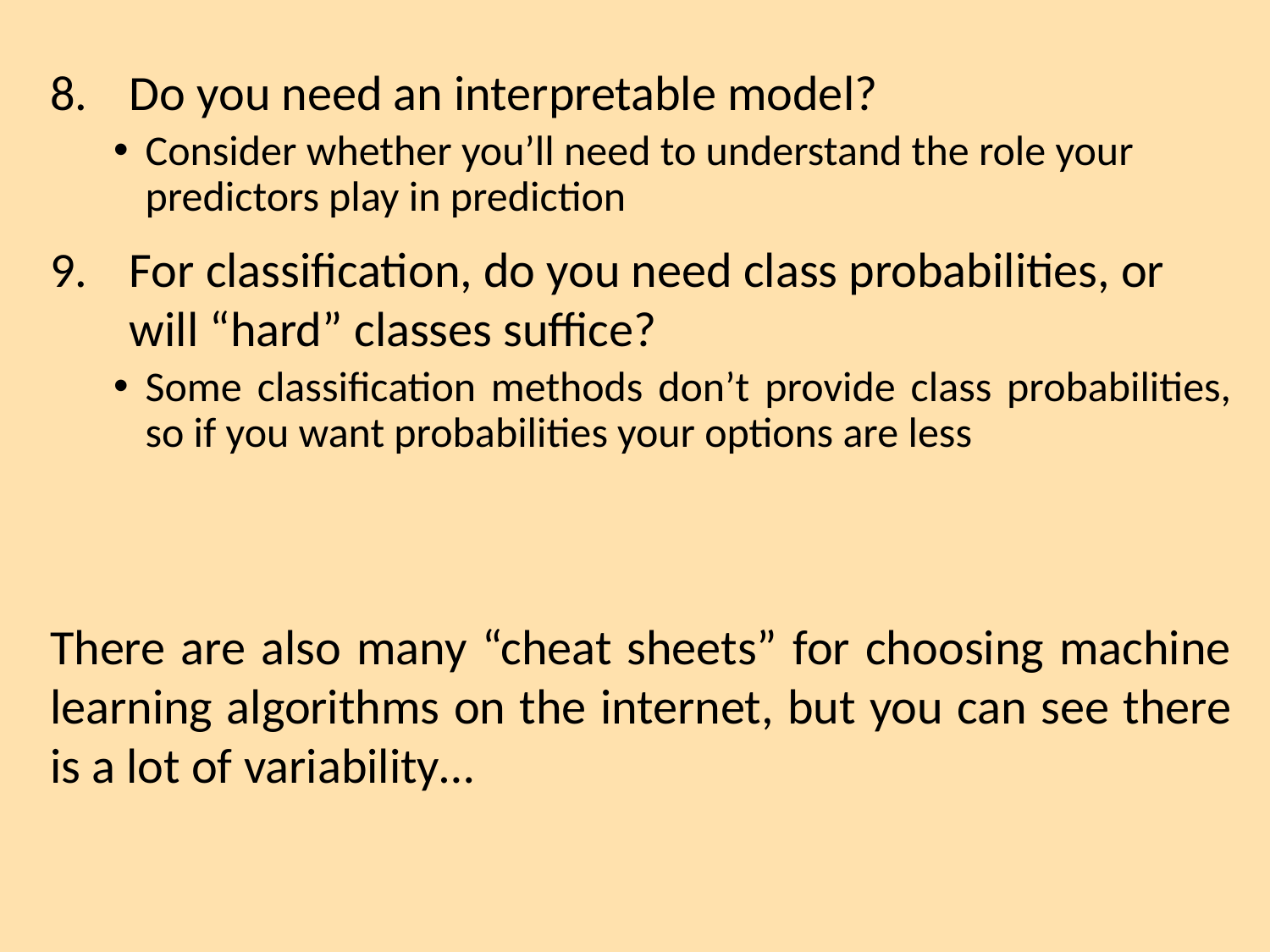

Do you need an interpretable model?
Consider whether you’ll need to understand the role your predictors play in prediction
For classification, do you need class probabilities, or will “hard” classes suffice?
Some classification methods don’t provide class probabilities, so if you want probabilities your options are less

There are also many “cheat sheets” for choosing machine learning algorithms on the internet, but you can see there is a lot of variability…